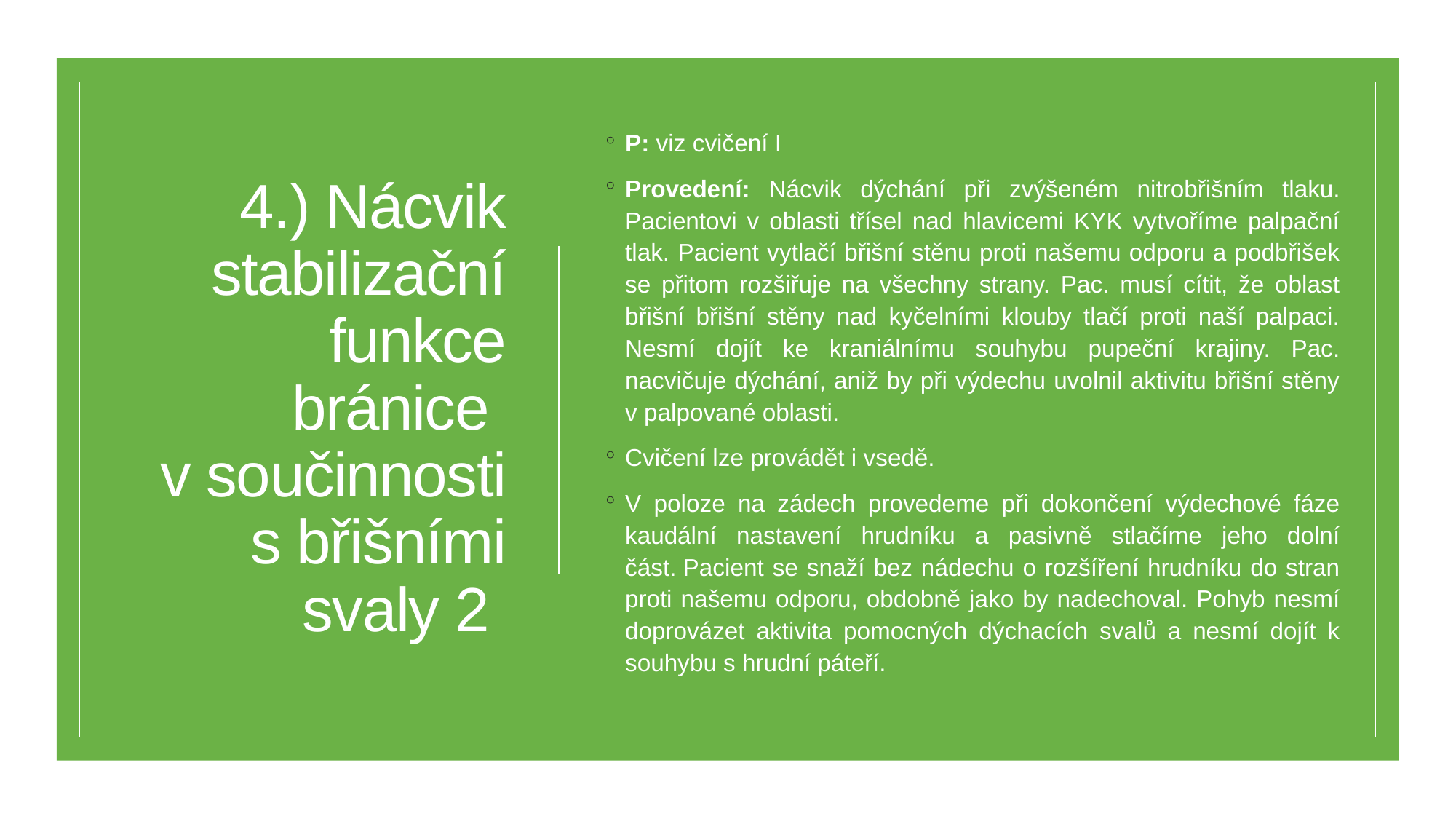

# 4.) Nácvik stabilizační funkce bránice  v součinnosti s břišními svaly 2
P: viz cvičení I
Provedení: Nácvik dýchání při zvýšeném nitrobřišním tlaku. Pacientovi v oblasti třísel nad hlavicemi KYK vytvoříme palpační tlak. Pacient vytlačí břišní stěnu proti našemu odporu a podbřišek se přitom rozšiřuje na všechny strany. Pac. musí cítit, že oblast břišní břišní stěny nad kyčelními klouby tlačí proti naší palpaci. Nesmí dojít ke kraniálnímu souhybu pupeční krajiny. Pac. nacvičuje dýchání, aniž by při výdechu uvolnil aktivitu břišní stěny v palpované oblasti.
Cvičení lze provádět i vsedě.
V poloze na zádech provedeme při dokončení výdechové fáze kaudální nastavení hrudníku a pasivně stlačíme jeho dolní část. Pacient se snaží bez nádechu o rozšíření hrudníku do stran proti našemu odporu, obdobně jako by nadechoval. Pohyb nesmí doprovázet aktivita pomocných dýchacích svalů a nesmí dojít k souhybu s hrudní páteří.